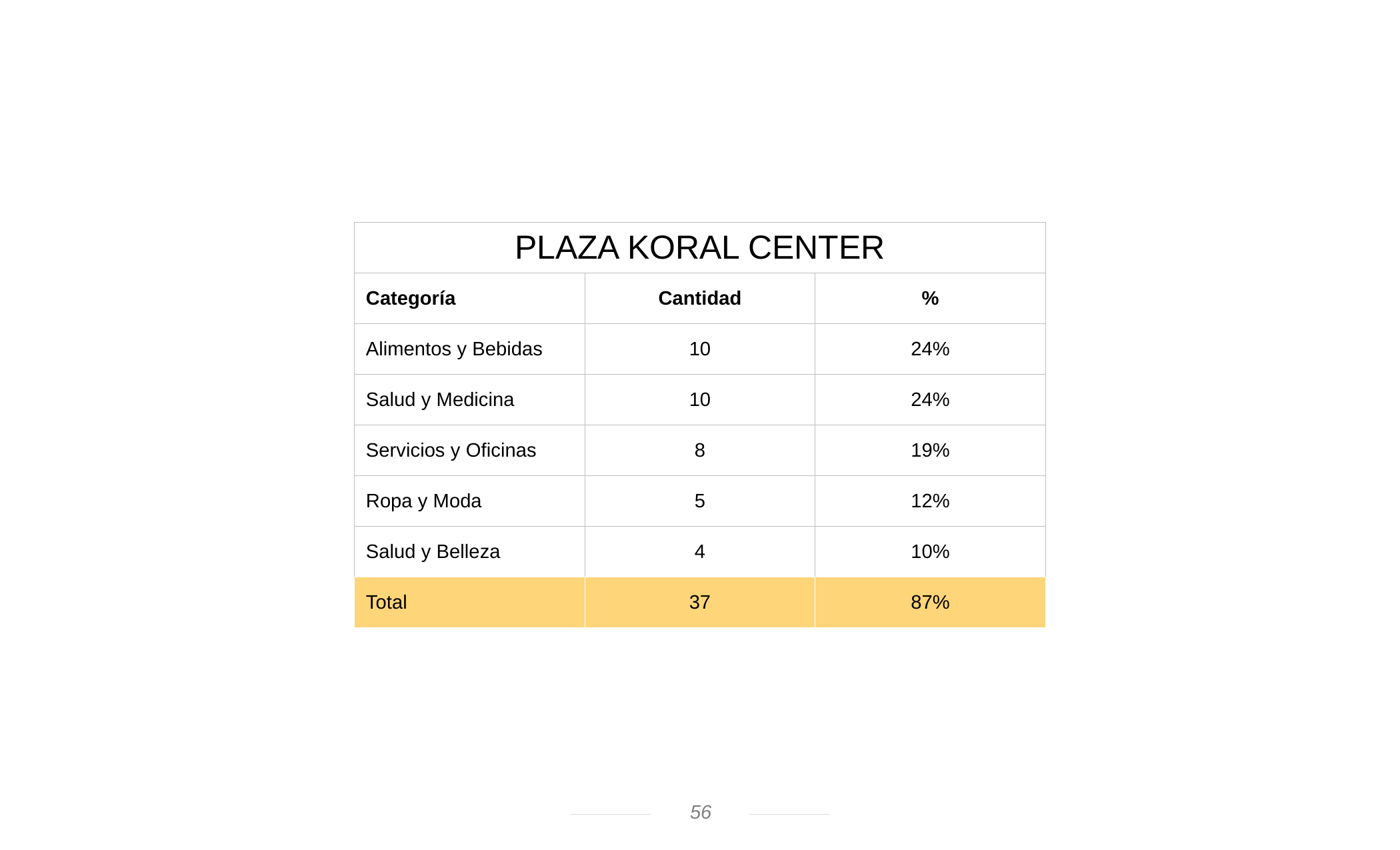

| PLAZA KORAL CENTER |  |  |
| --- | --- | --- |
| Categoría | Cantidad | % |
| Alimentos y Bebidas | 10 | 24% |
| Salud y Medicina | 10 | 24% |
| Servicios y Oficinas | 8 | 19% |
| Ropa y Moda | 5 | 12% |
| Salud y Belleza | 4 | 10% |
| Total | 37 | 87% |
56